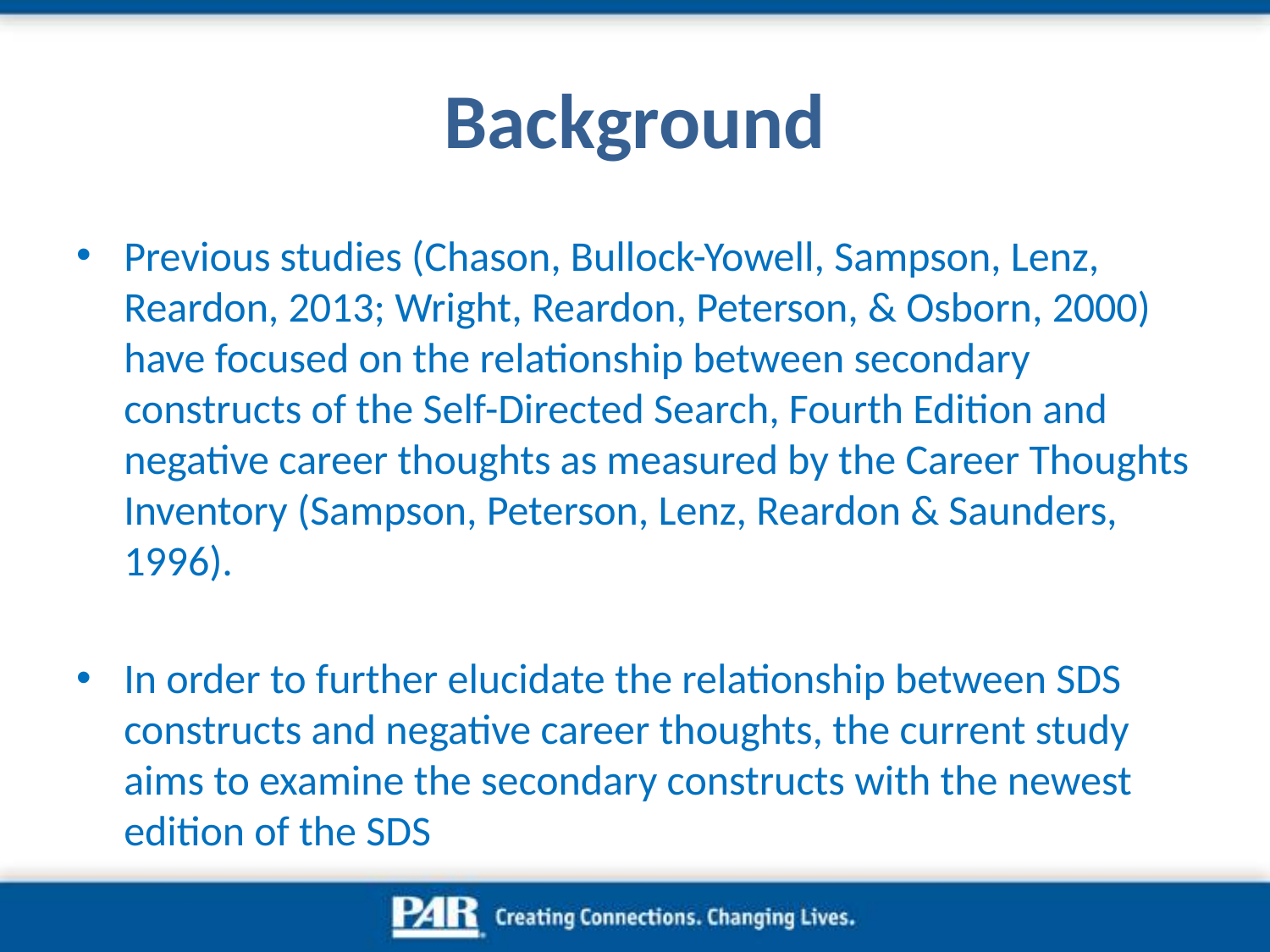

# Background
Previous studies (Chason, Bullock-Yowell, Sampson, Lenz, Reardon, 2013; Wright, Reardon, Peterson, & Osborn, 2000) have focused on the relationship between secondary constructs of the Self-Directed Search, Fourth Edition and negative career thoughts as measured by the Career Thoughts Inventory (Sampson, Peterson, Lenz, Reardon & Saunders, 1996).

In order to further elucidate the relationship between SDS constructs and negative career thoughts, the current study aims to examine the secondary constructs with the newest edition of the SDS